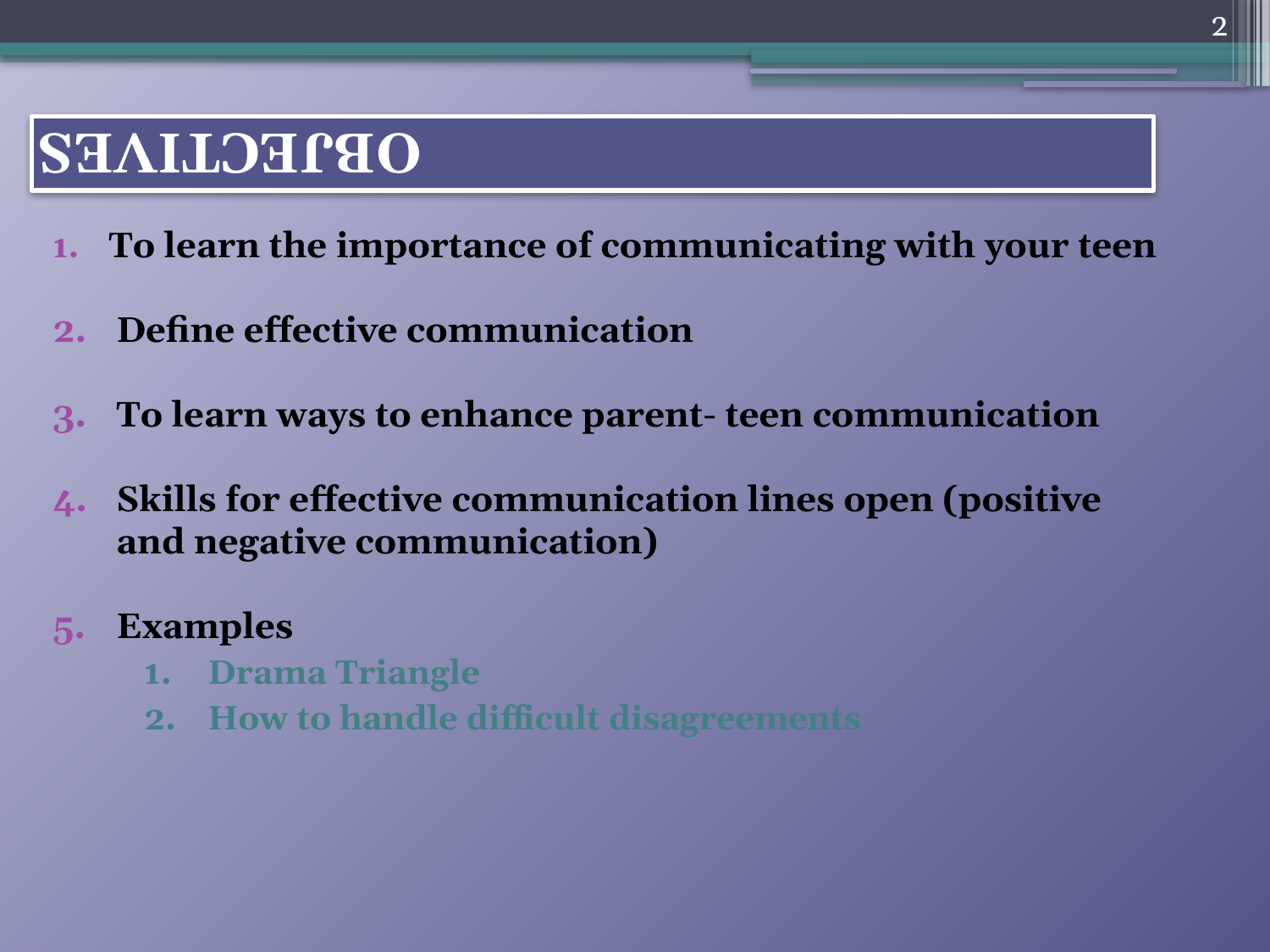

# OBJECTIVES
2
 To learn the importance of communicating with your teen

Define effective communication

To learn ways to enhance parent- teen communication

Skills for effective communication lines open (positive and negative communication)

Examples
Drama Triangle
How to handle difficult disagreements